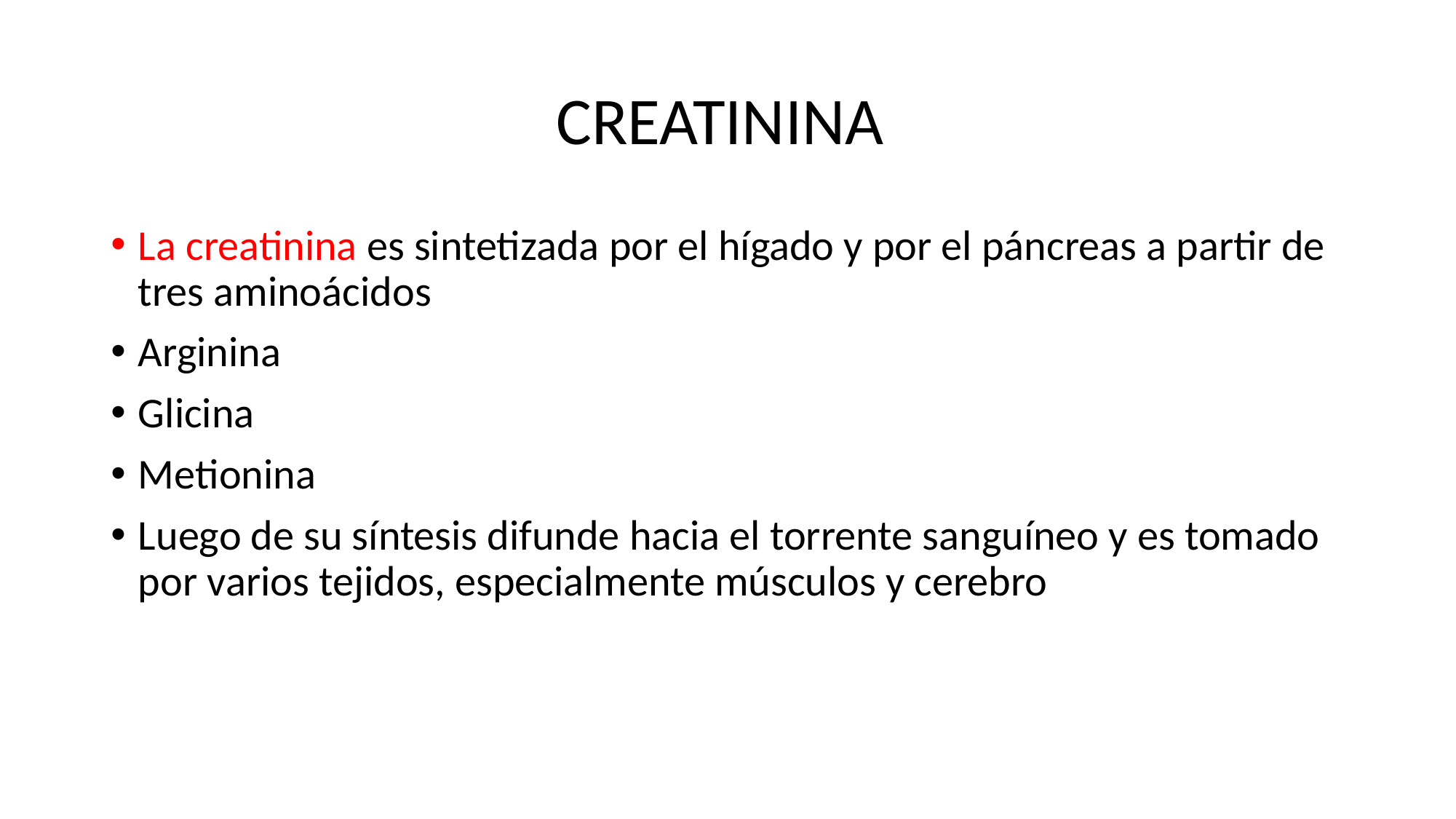

# CREATININA
La creatinina es sintetizada por el hígado y por el páncreas a partir de tres aminoácidos
Arginina
Glicina
Metionina
Luego de su síntesis difunde hacia el torrente sanguíneo y es tomado por varios tejidos, especialmente músculos y cerebro